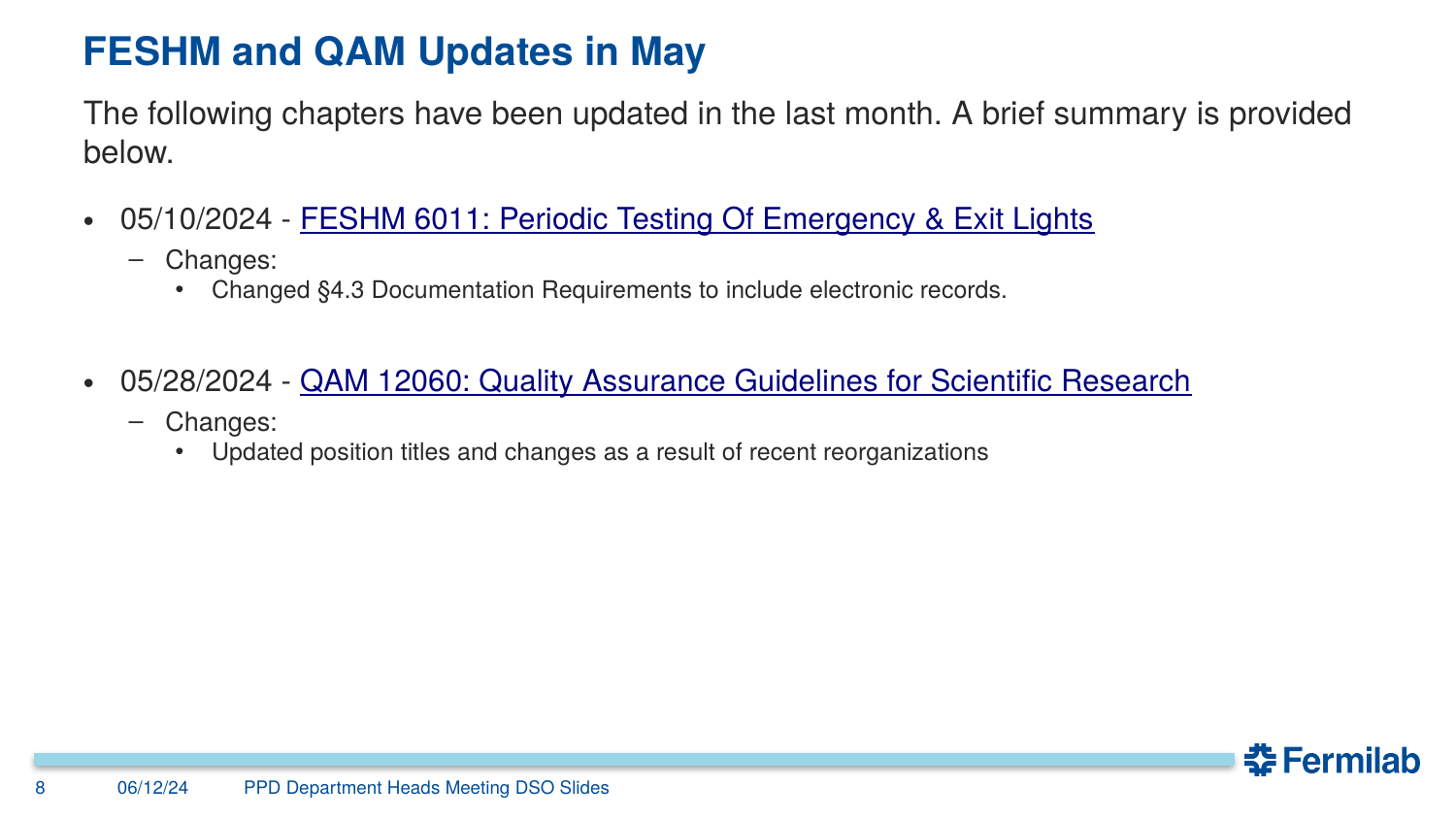

# FESHM and QAM Updates in May
The following chapters have been updated in the last month. A brief summary is provided below.

05/10/2024 - FESHM 6011: Periodic Testing Of Emergency & Exit Lights
Changes:
Changed §4.3 Documentation Requirements to include electronic records.

05/28/2024 - QAM 12060: Quality Assurance Guidelines for Scientific Research
Changes:
Updated position titles and changes as a result of recent reorganizations
8
06/12/24
PPD Department Heads Meeting DSO Slides